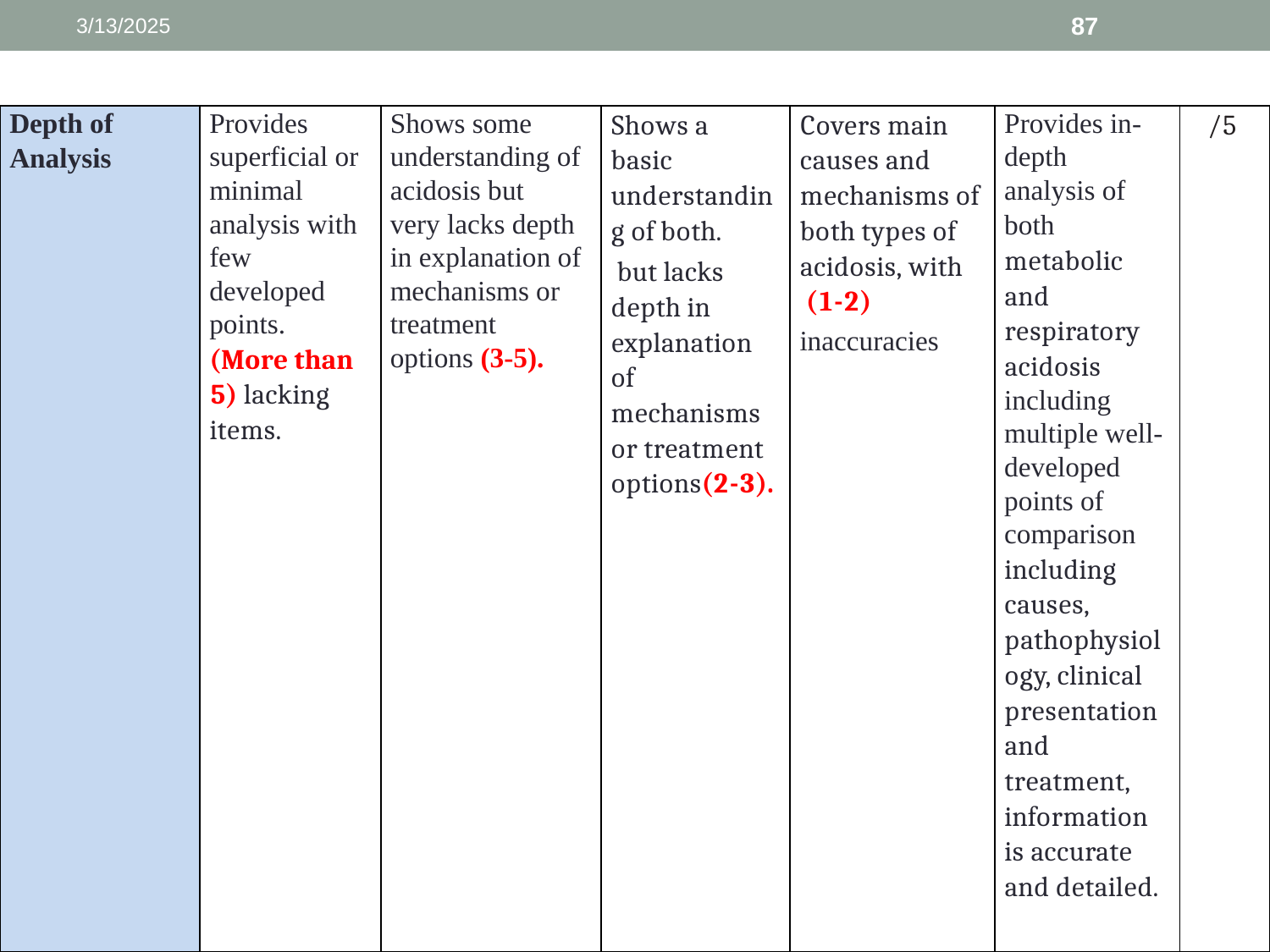

3/13/2025
87
| Depth of Analysis | Provides superficial or minimal analysis with few developed points. (More than 5) lacking items. | Shows some understanding of acidosis but very lacks depth in explanation of mechanisms or treatment options (3-5). | Shows a basic understanding of both. but lacks depth in explanation of mechanisms or treatment options(2-3). | Covers main causes and mechanisms of both types of acidosis, with (1-2) inaccuracies | Provides in-depth analysis of both metabolic and respiratory acidosis including multiple well-developed points of comparison including causes, pathophysiology, clinical presentation and treatment, information is accurate and detailed. | /5 |
| --- | --- | --- | --- | --- | --- | --- |